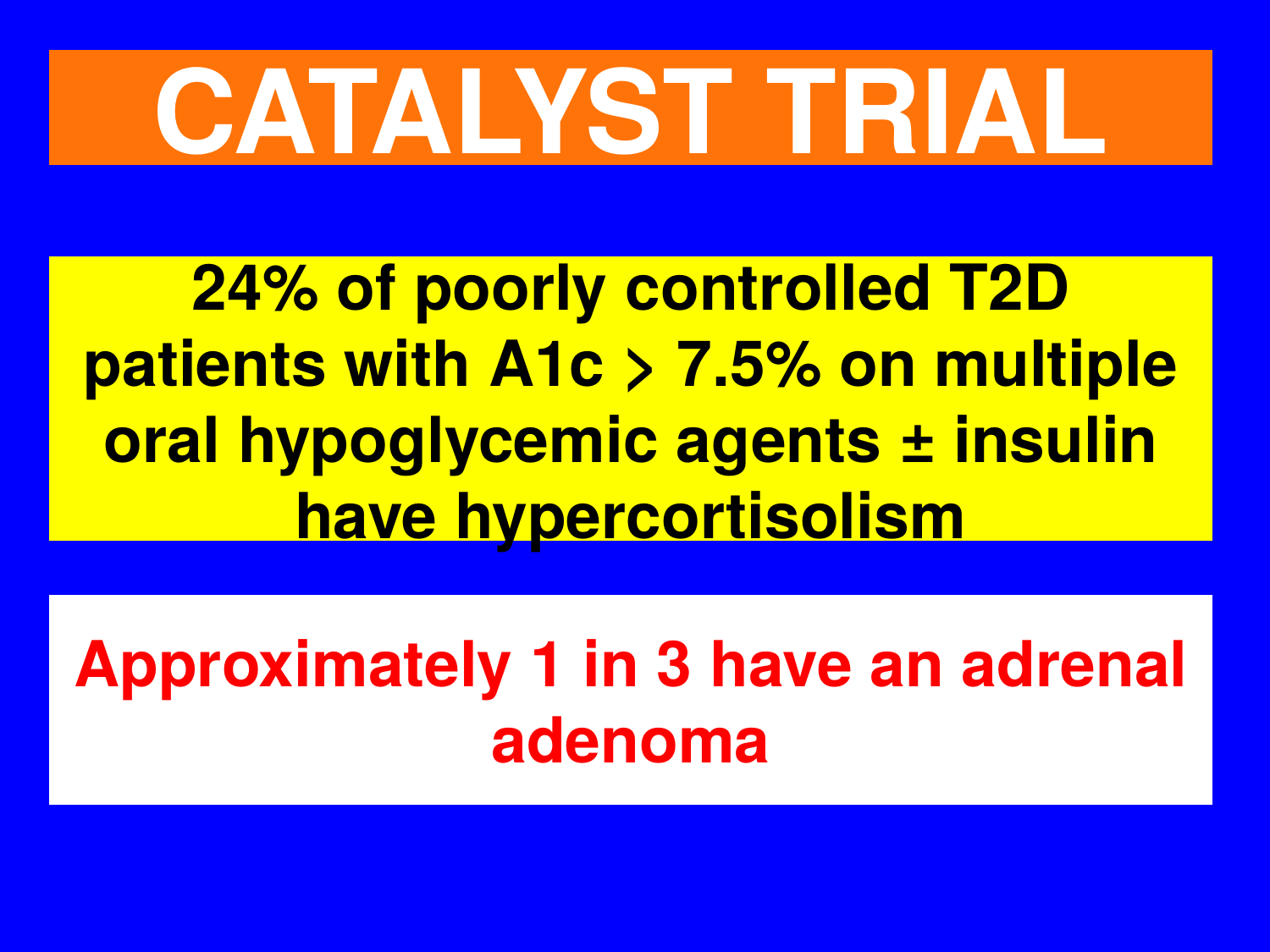

CATALYST TRIAL
# 24% of poorly controlled T2D patients with A1c > 7.5% on multiple oral hypoglycemic agents ± insulin have hypercortisolism
Approximately 1 in 3 have an adrenal adenoma